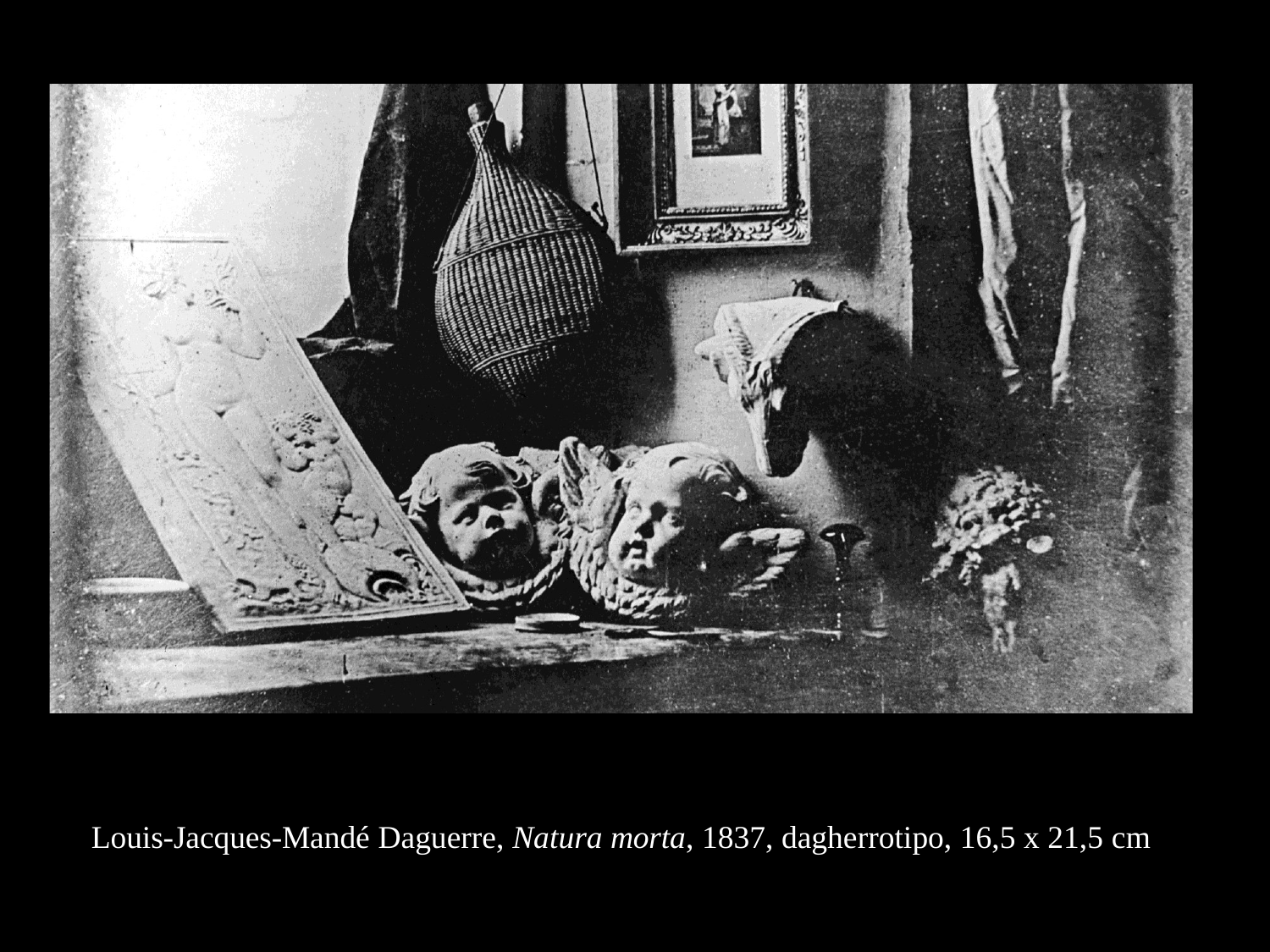

Louis-Jacques-Mandé Daguerre, Natura morta, 1837, dagherrotipo, 16,5 x 21,5 cm